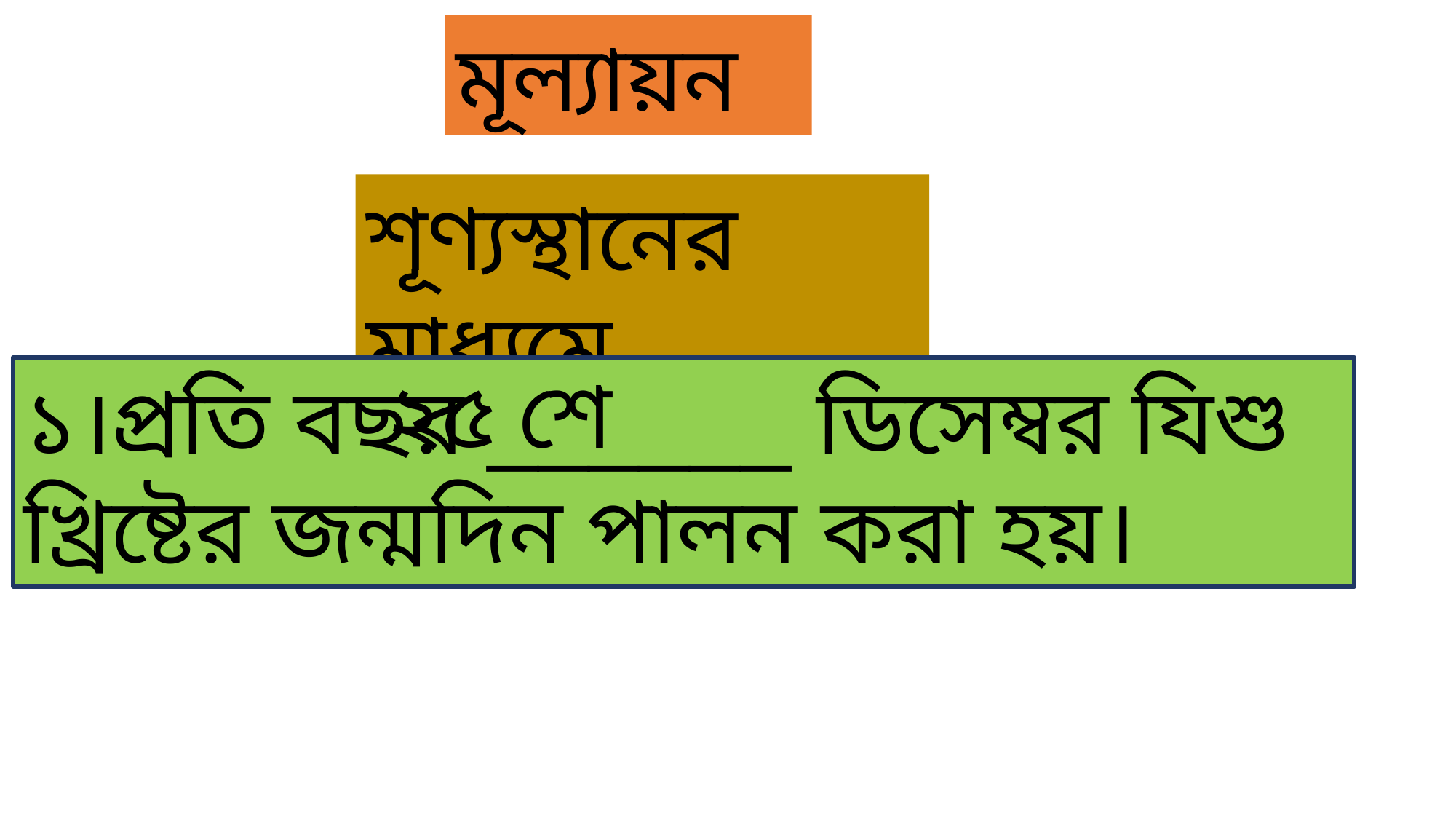

মূল্যায়ন
শূণ্যস্থানের মাধ্যমে
২৫ শে
১।প্রতি বছর ______ ডিসেম্বর যিশু খ্রিষ্টের জন্মদিন পালন করা হয়।